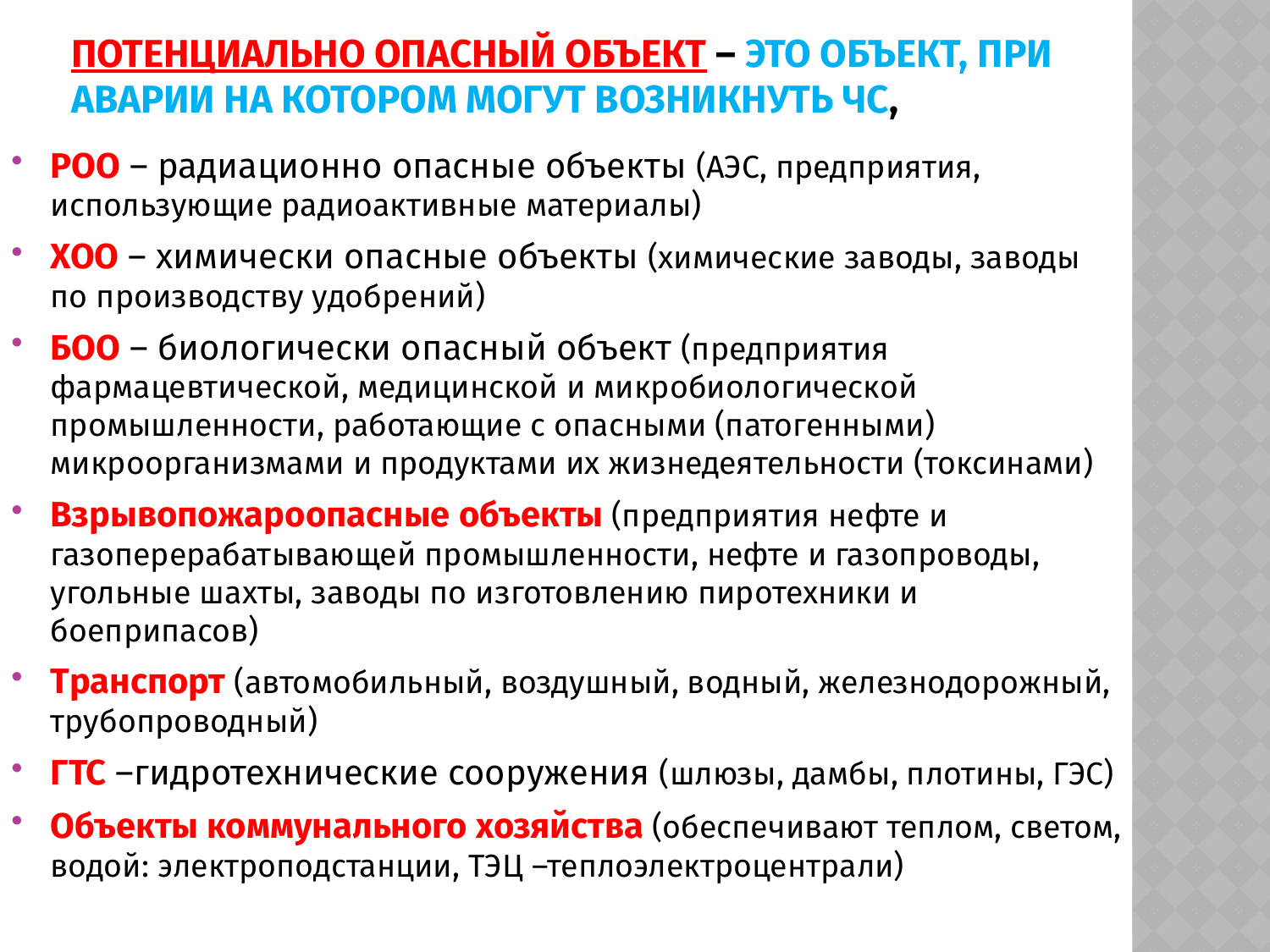

# Потенциально опасный объект – это объект, при аварии на котором могут возникнуть ЧС,
РОО – радиационно опасные объекты (АЭС, предприятия, использующие радиоактивные материалы)
ХОО – химически опасные объекты (химические заводы, заводы по производству удобрений)
БОО – биологически опасный объект (предприятия фармацевтической, медицинской и микробиологической промышленности, работающие с опасными (патогенными) микроорганизмами и продуктами их жизнедеятельности (токсинами)
Взрывопожароопасные объекты (предприятия нефте и газоперерабатывающей промышленности, нефте и газопроводы, угольные шахты, заводы по изготовлению пиротехники и боеприпасов)
Транспорт (автомобильный, воздушный, водный, железнодорожный, трубопроводный)
ГТС –гидротехнические сооружения (шлюзы, дамбы, плотины, ГЭС)
Объекты коммунального хозяйства (обеспечивают теплом, светом, водой: электроподстанции, ТЭЦ –теплоэлектроцентрали)